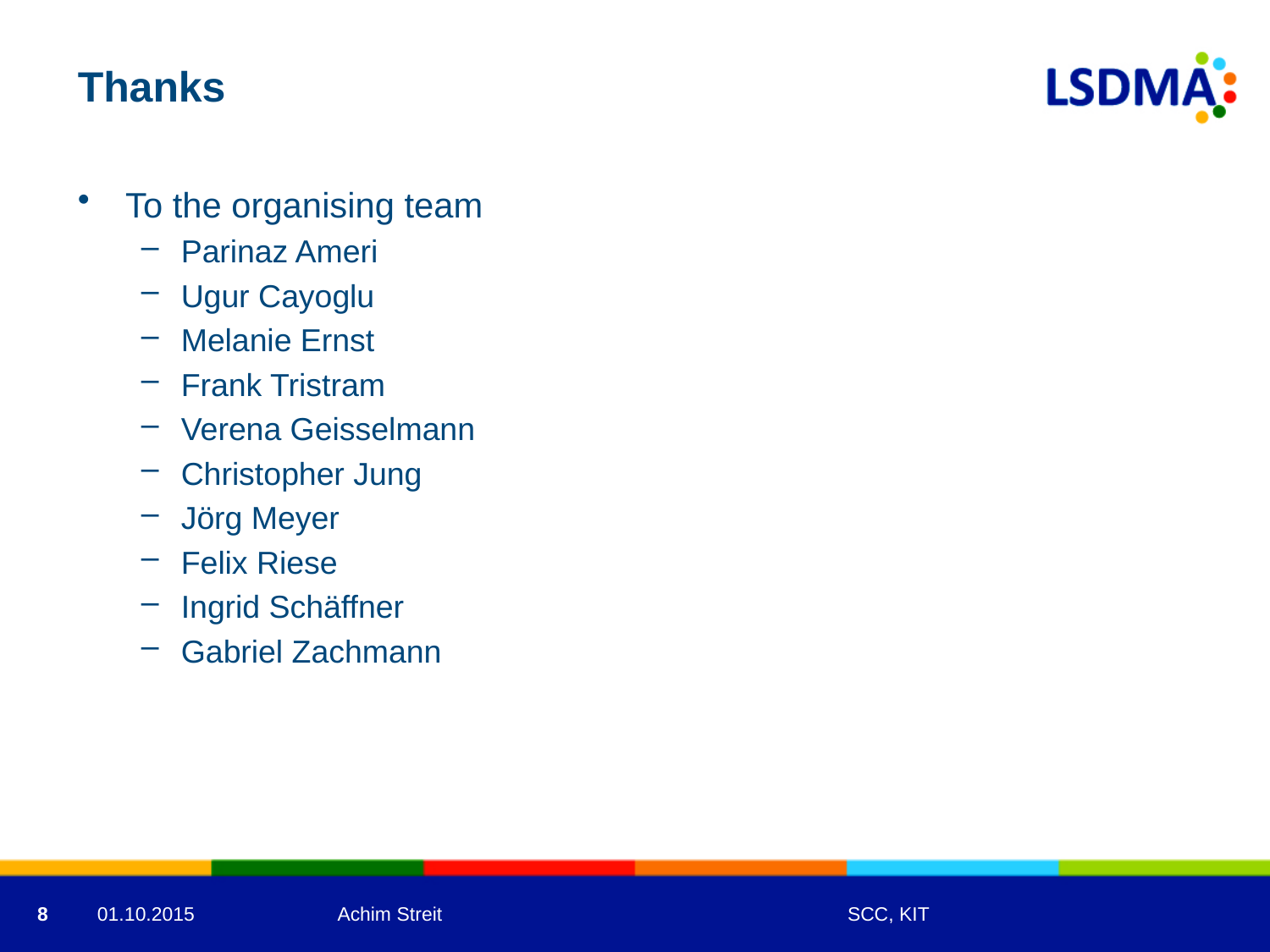

# Thanks
To the organising team
Parinaz Ameri
Ugur Cayoglu
Melanie Ernst
Frank Tristram
Verena Geisselmann
Christopher Jung
Jörg Meyer
Felix Riese
Ingrid Schäffner
Gabriel Zachmann